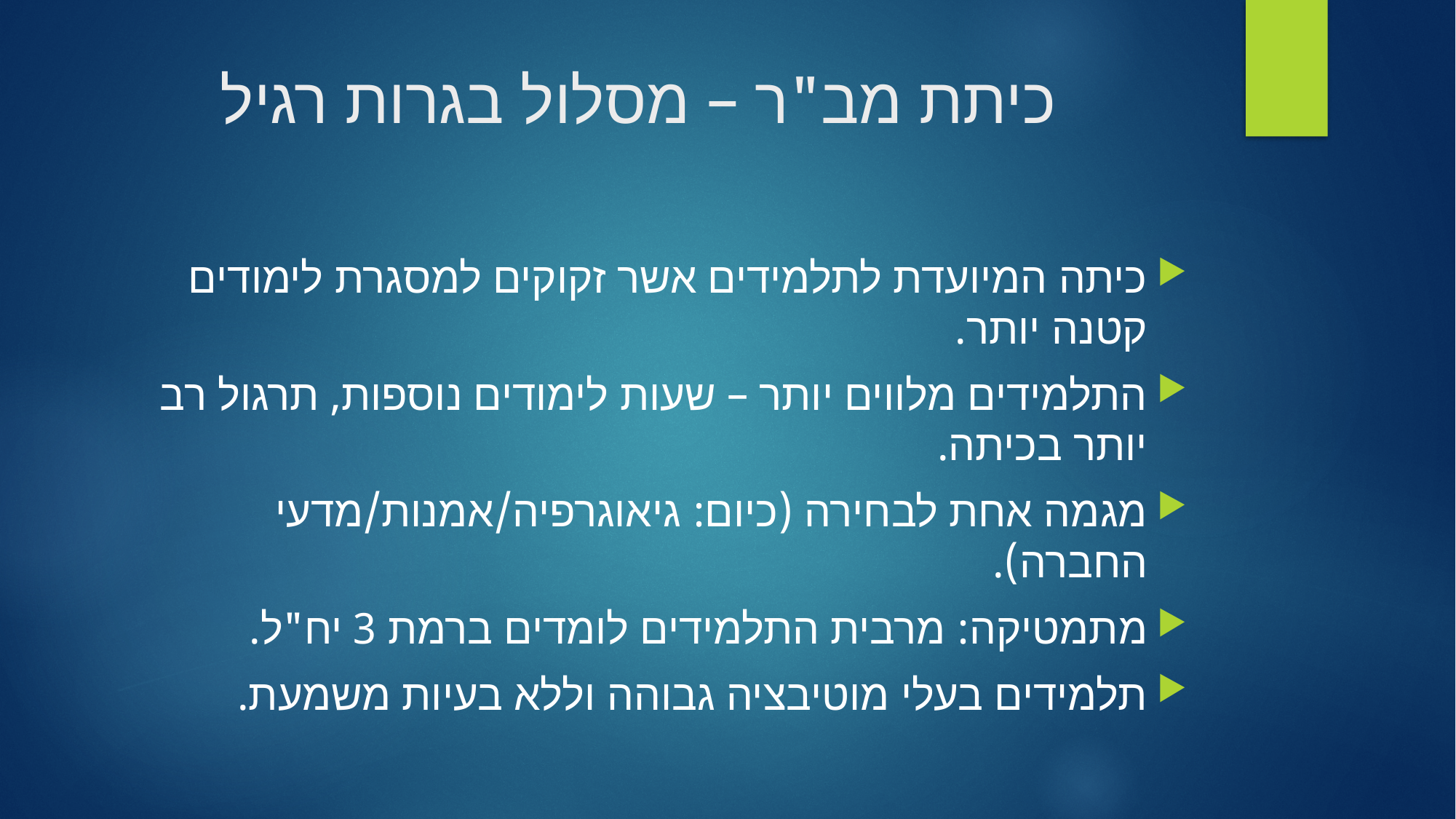

# כיתת מב"ר – מסלול בגרות רגיל
כיתה המיועדת לתלמידים אשר זקוקים למסגרת לימודים קטנה יותר.
התלמידים מלווים יותר – שעות לימודים נוספות, תרגול רב יותר בכיתה.
מגמה אחת לבחירה (כיום: גיאוגרפיה/אמנות/מדעי החברה).
מתמטיקה: מרבית התלמידים לומדים ברמת 3 יח"ל.
תלמידים בעלי מוטיבציה גבוהה וללא בעיות משמעת.